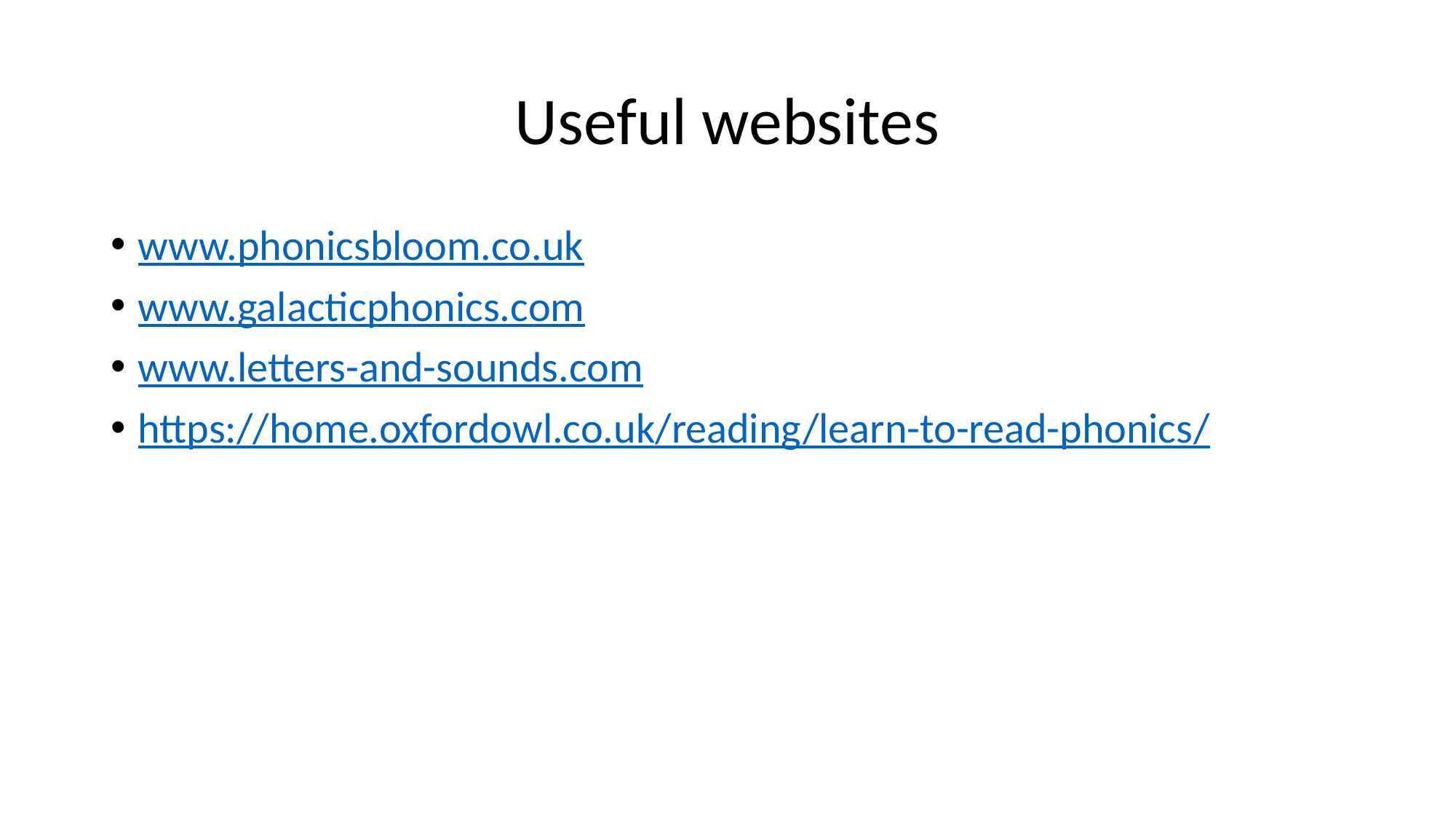

# Useful websites
www.phonicsbloom.co.uk
www.galacticphonics.com
www.letters-and-sounds.com
https://home.oxfordowl.co.uk/reading/learn-to-read-phonics/